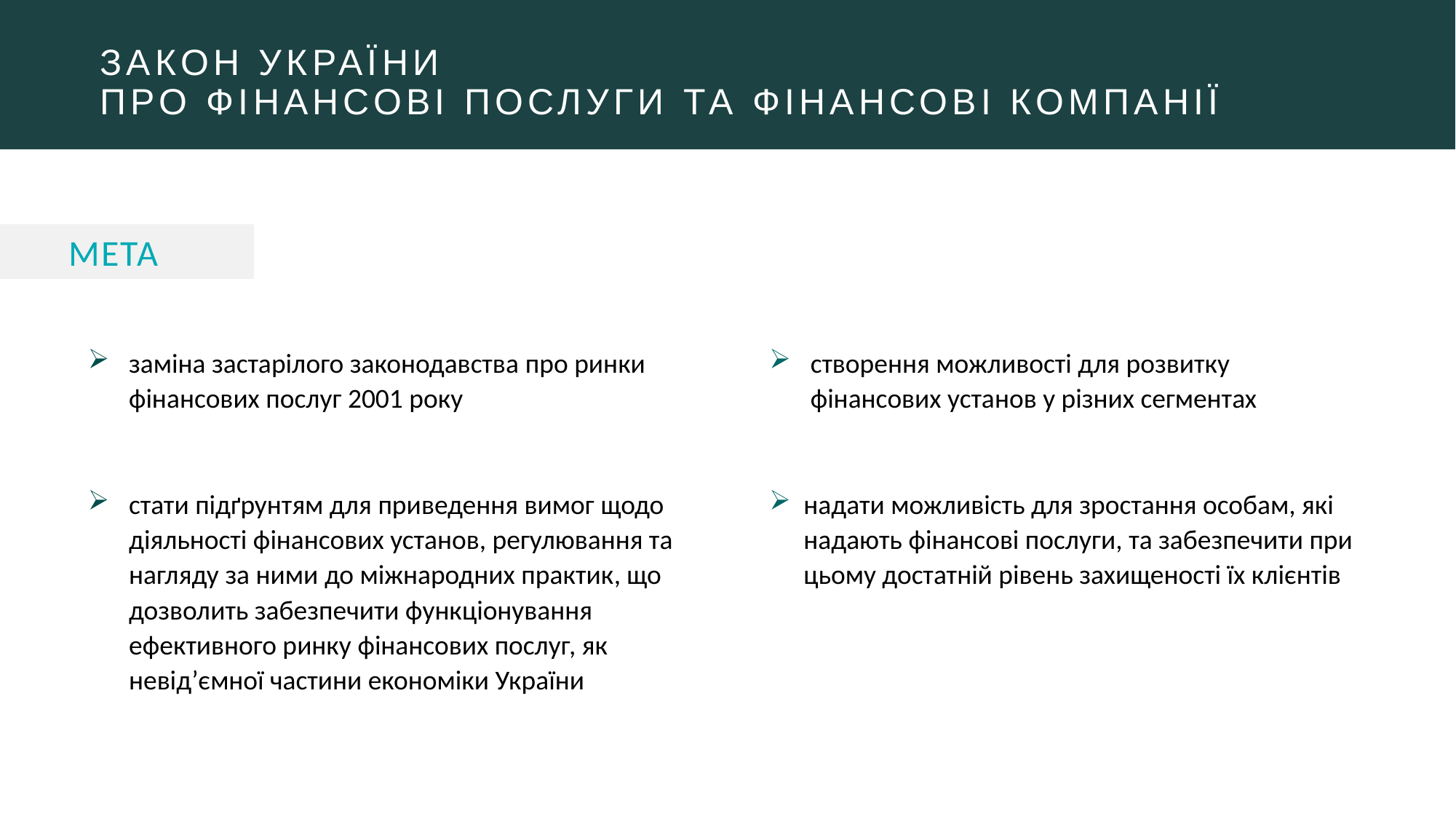

# ЗАКОН УКРАЇНИ Про фінансові послуги та фінансові компанії
      МЕТА
заміна застарілого законодавства про ринки фінансових послуг 2001 року

стати підґрунтям для приведення вимог щодо діяльності фінансових установ, регулювання та нагляду за ними до міжнародних практик, що дозволить забезпечити функціонування ефективного ринку фінансових послуг, як невід’ємної частини економіки України

створення можливості для розвитку фінансових установ у різних сегментах

надати можливість для зростання особам, які надають фінансові послуги, та забезпечити при цьому достатній рівень захищеності їх клієнтів